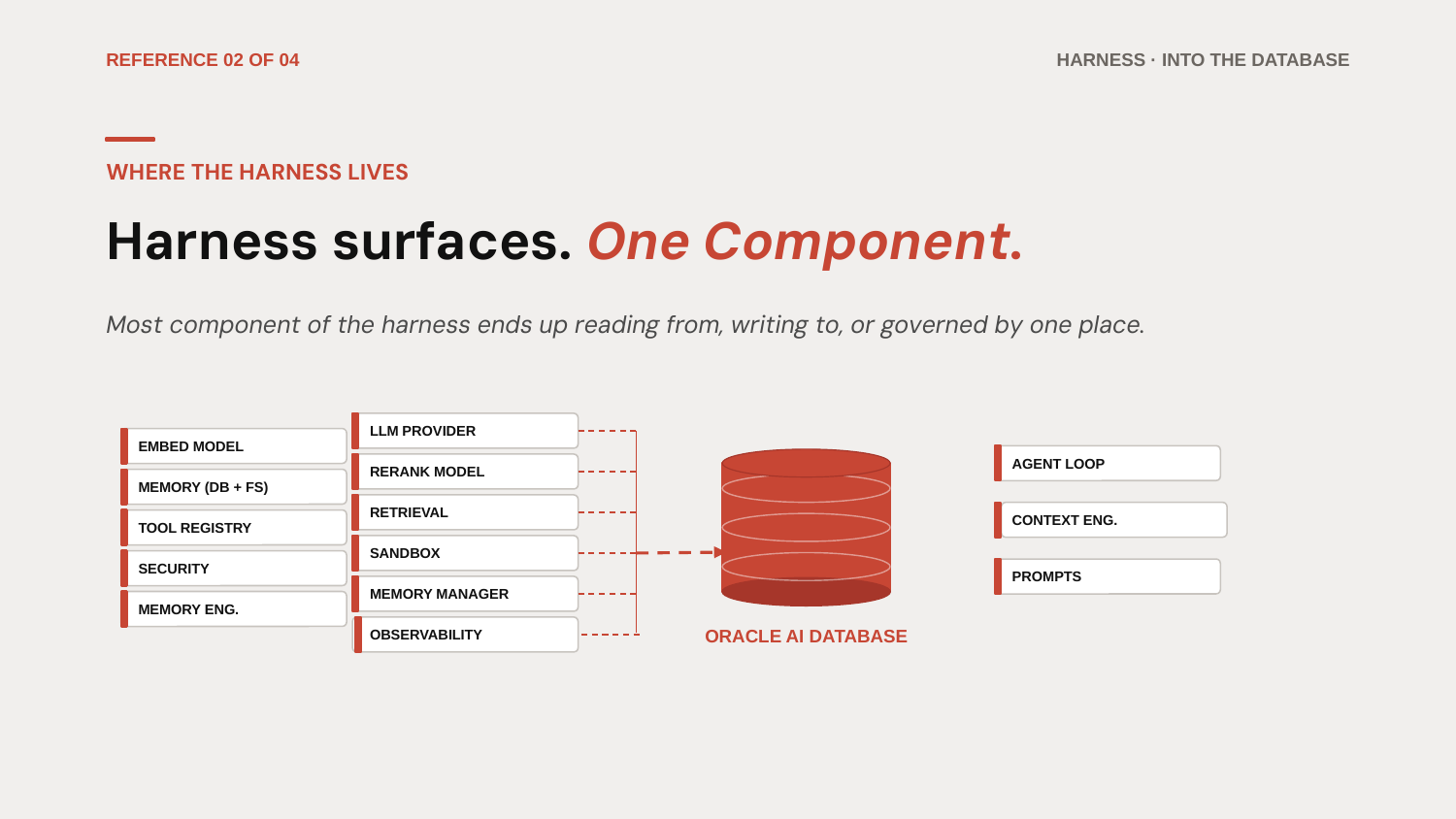

REFERENCE 02 OF 04
HARNESS · INTO THE DATABASE

WHERE THE HARNESS LIVES
Harness surfaces. One Component.
Most component of the harness ends up reading from, writing to, or governed by one place.

LLM PROVIDER

EMBED MODEL

AGENT LOOP

RERANK MODEL

MEMORY (DB + FS)

RETRIEVAL

CONTEXT ENG.

TOOL REGISTRY

SANDBOX

SECURITY

PROMPTS

MEMORY MANAGER

MEMORY ENG.

OBSERVABILITY
ORACLE AI DATABASE